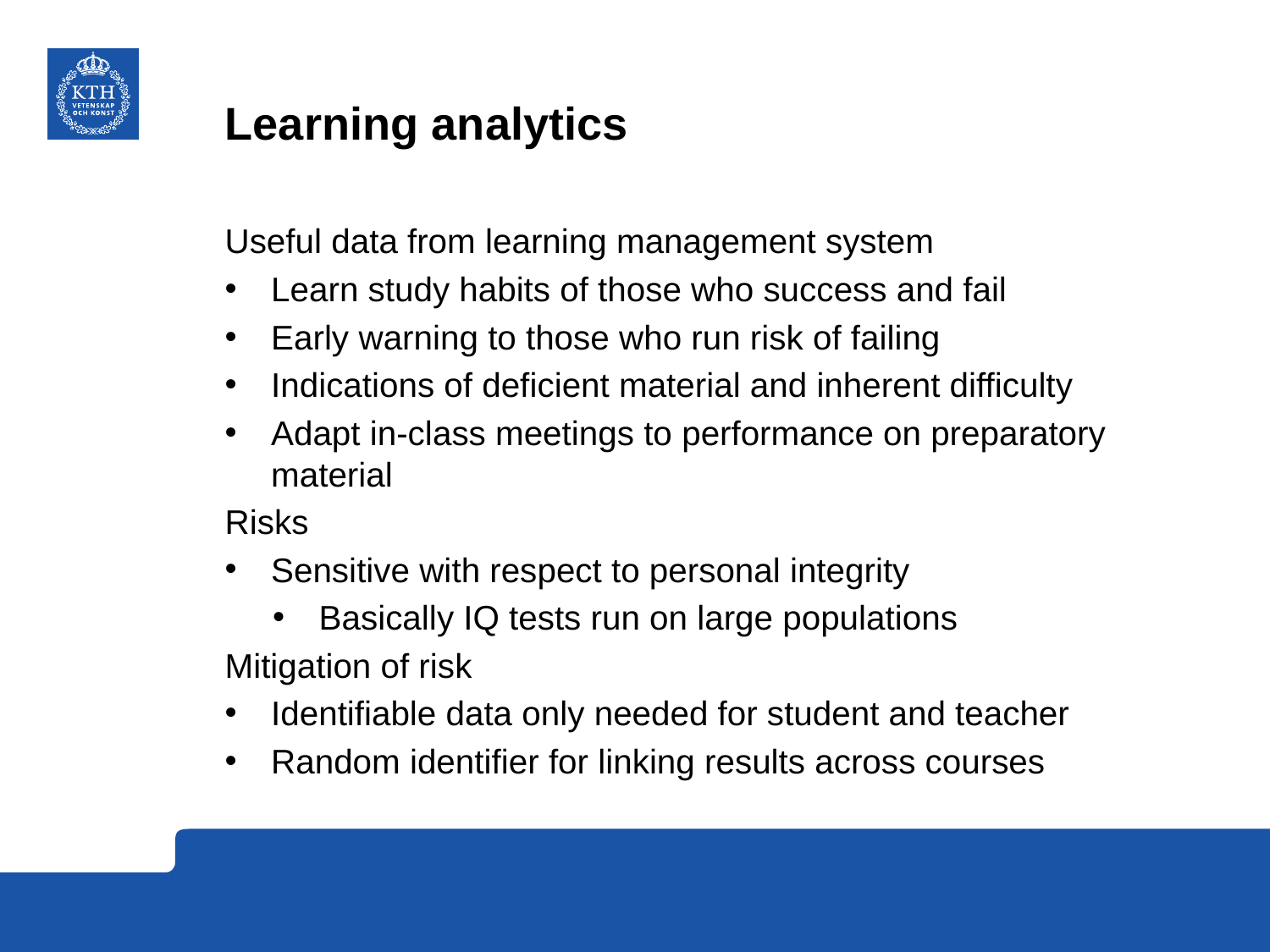

# Learning analytics
Useful data from learning management system
Learn study habits of those who success and fail
Early warning to those who run risk of failing
Indications of deficient material and inherent difficulty
Adapt in-class meetings to performance on preparatory material
Risks
Sensitive with respect to personal integrity
Basically IQ tests run on large populations
Mitigation of risk
Identifiable data only needed for student and teacher
Random identifier for linking results across courses